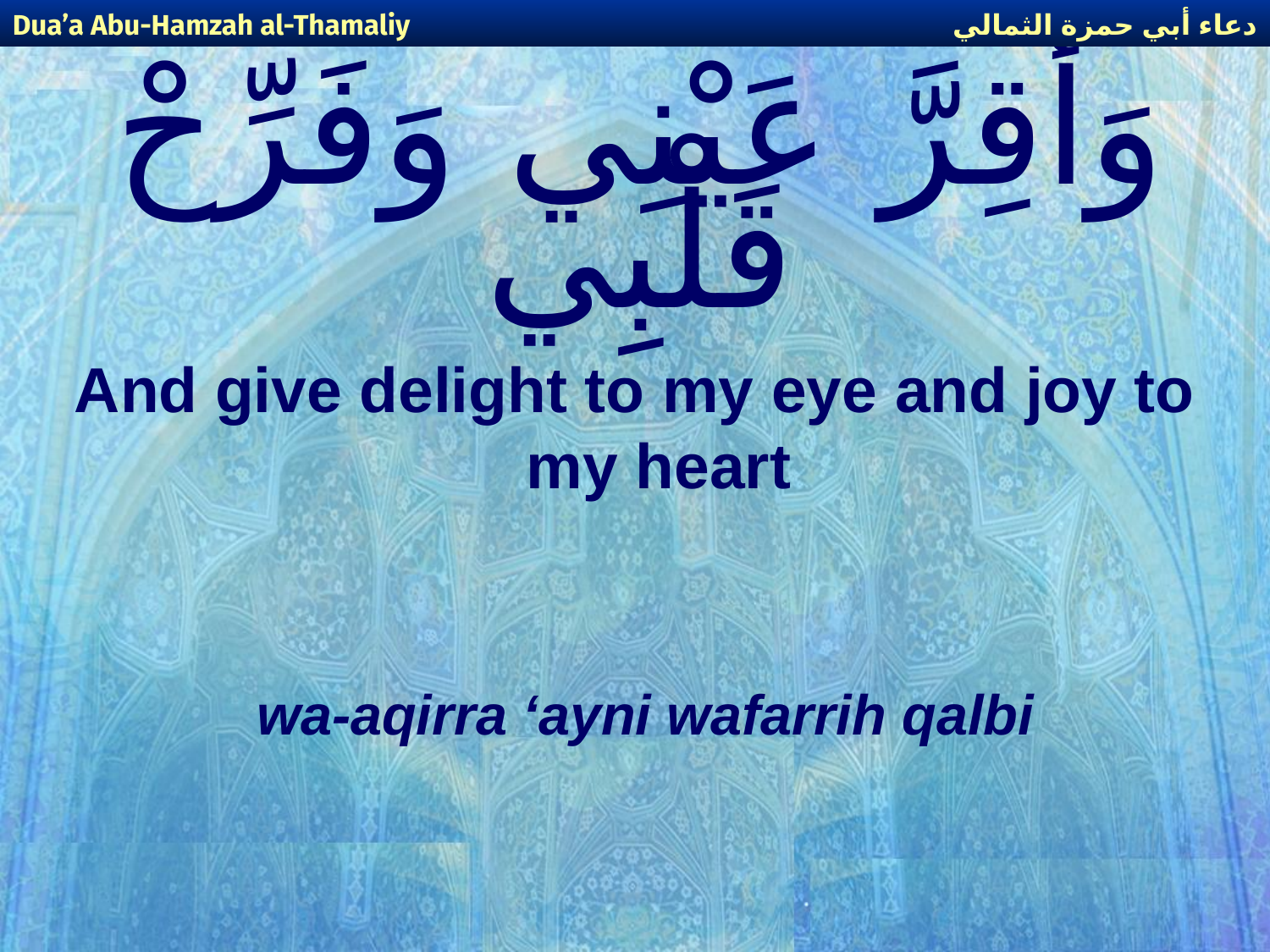

دعاء أبي حمزة الثمالي
Dua’a Abu-Hamzah al-Thamaliy
# وَأَقِرَّ عَيْنِي وَفَرِّحْ قَلْبِي
And give delight to my eye and joy to my heart
wa-aqirra ‘ayni wafarrih qalbi